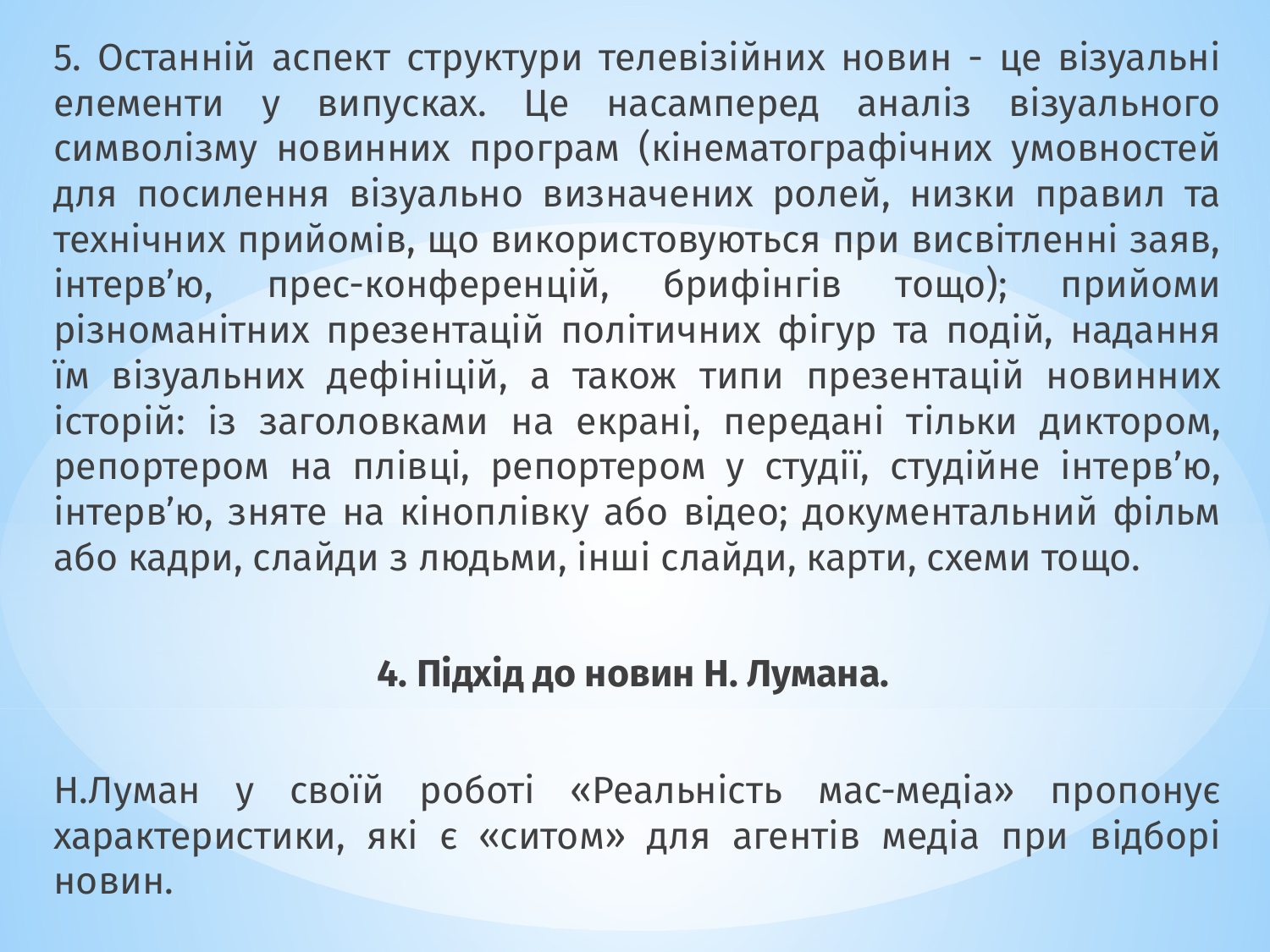

5. Останній аспект структури телевізійних новин - це візуальні елементи у випусках. Це насамперед аналіз візуального символізму новинних програм (кінематографічних умовностей для посилення візуально визначених ролей, низки правил та технічних прийомів, що використовуються при висвітленні заяв, інтерв’ю, прес-конференцій, брифінгів тощо); прийоми різноманітних презентацій політичних фігур та подій, надання їм візуальних дефініцій, а також типи презентацій новинних історій: із заголовками на екрані, передані тільки диктором, репортером на плівці, репортером у студії, студійне інтерв’ю, інтерв’ю, зняте на кіноплівку або відео; документальний фільм або кадри, слайди з людьми, інші слайди, карти, схеми тощо.

4. Підхід до новин Н. Лумана.

Н.Луман у своїй роботі «Реальність мас-медіа» пропонує характеристики, які є «ситом» для агентів медіа при відборі новин.